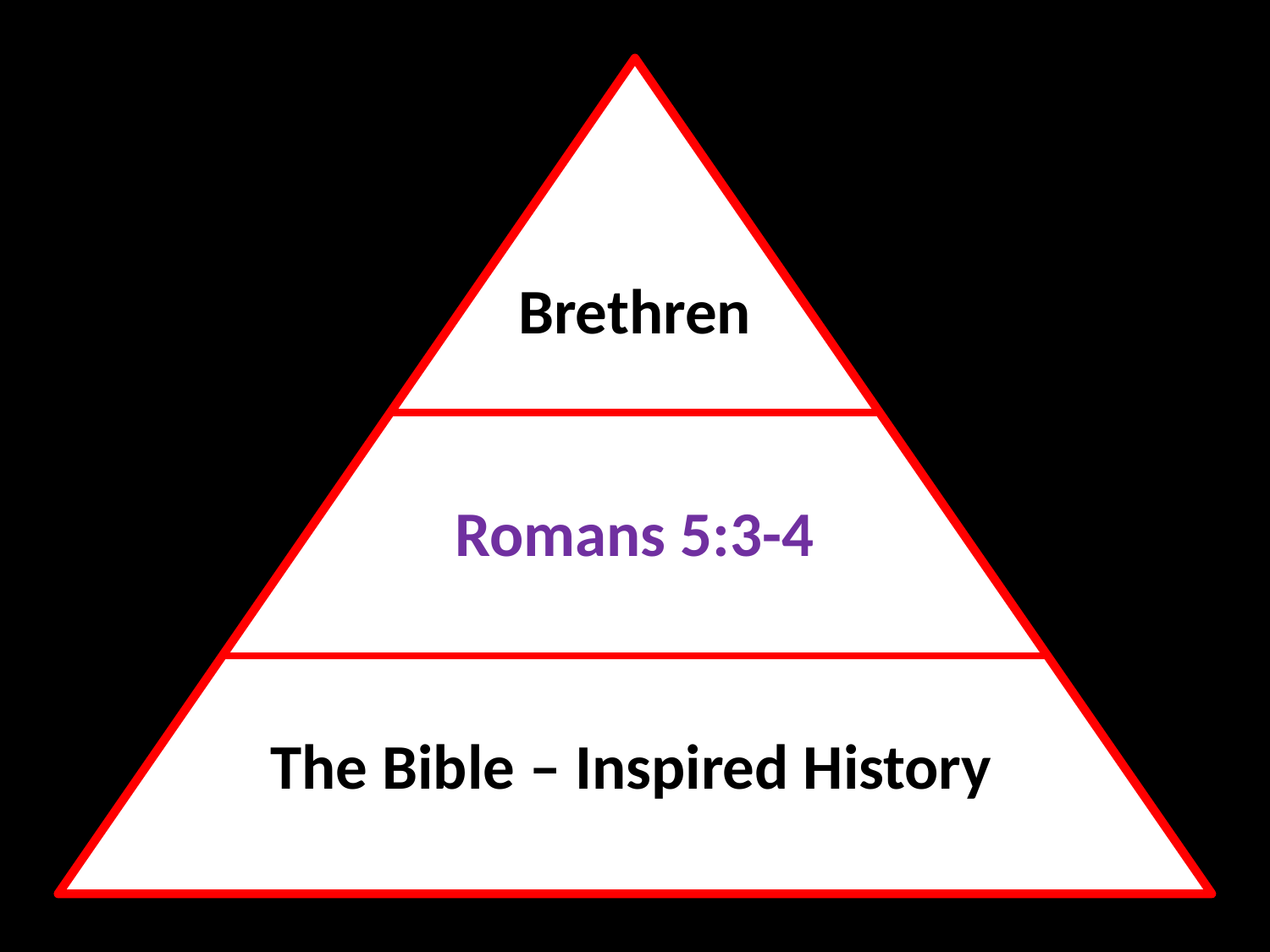

Brethren
Romans 5:3-4
The Bible – Inspired History